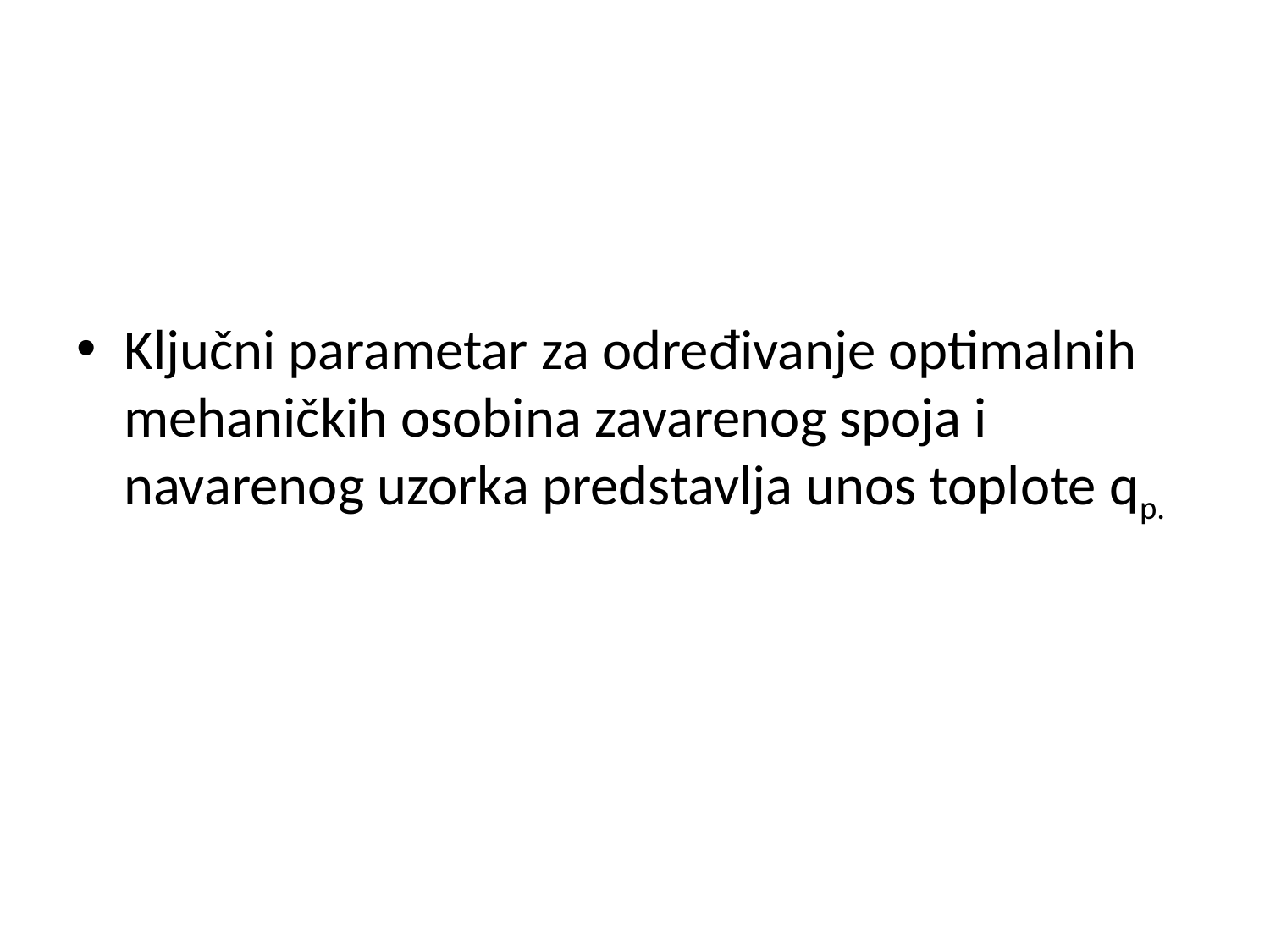

Ključni parametar za određivanje optimalnih mehaničkih osobina zavarenog spoja i navarenog uzorka predstavlja unos toplote qp.